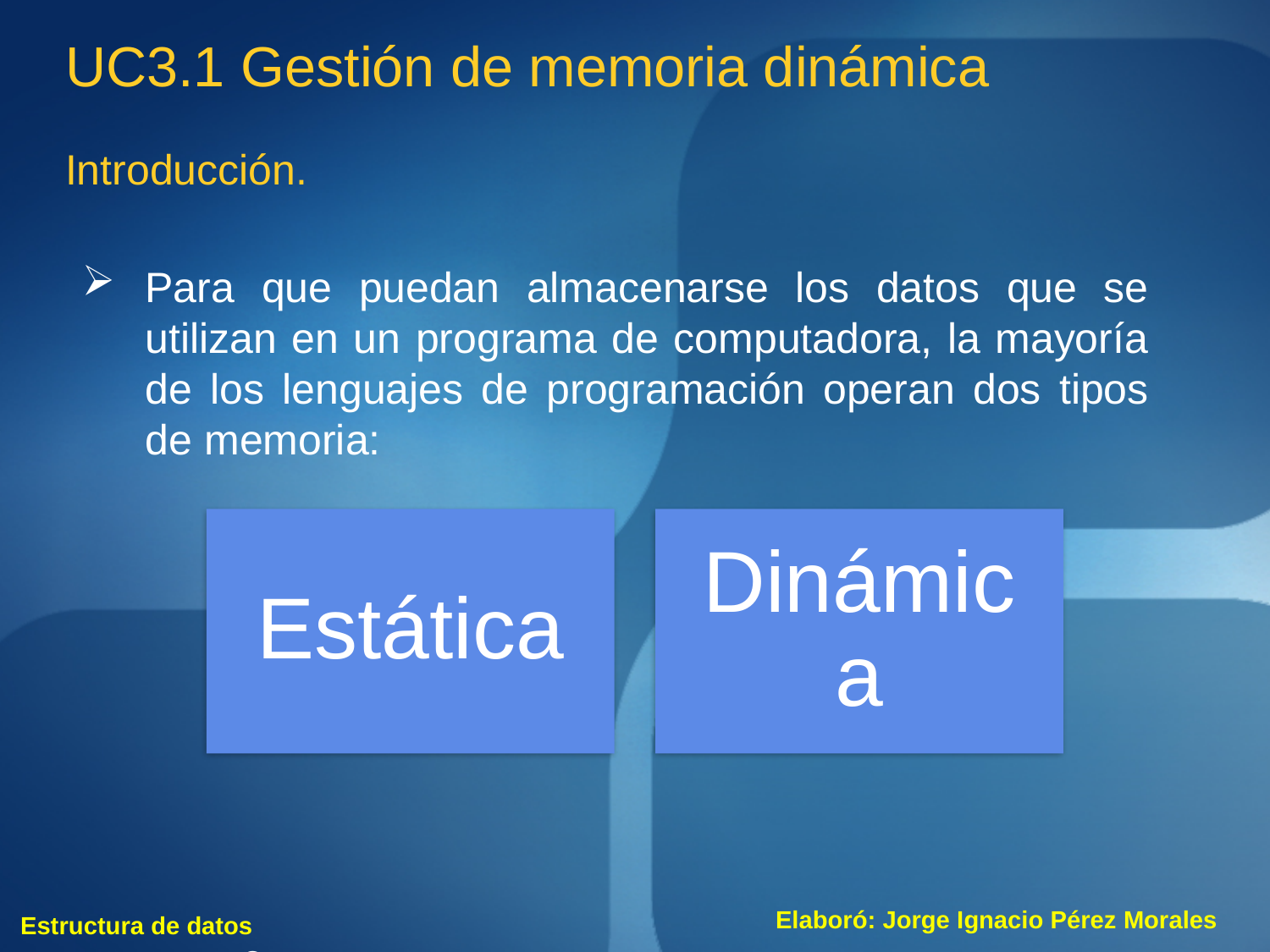

UC3.1 Gestión de memoria dinámica
Introducción.
Para que puedan almacenarse los datos que se utilizan en un programa de computadora, la mayoría de los lenguajes de programación operan dos tipos de memoria:
Estática
Dinámica